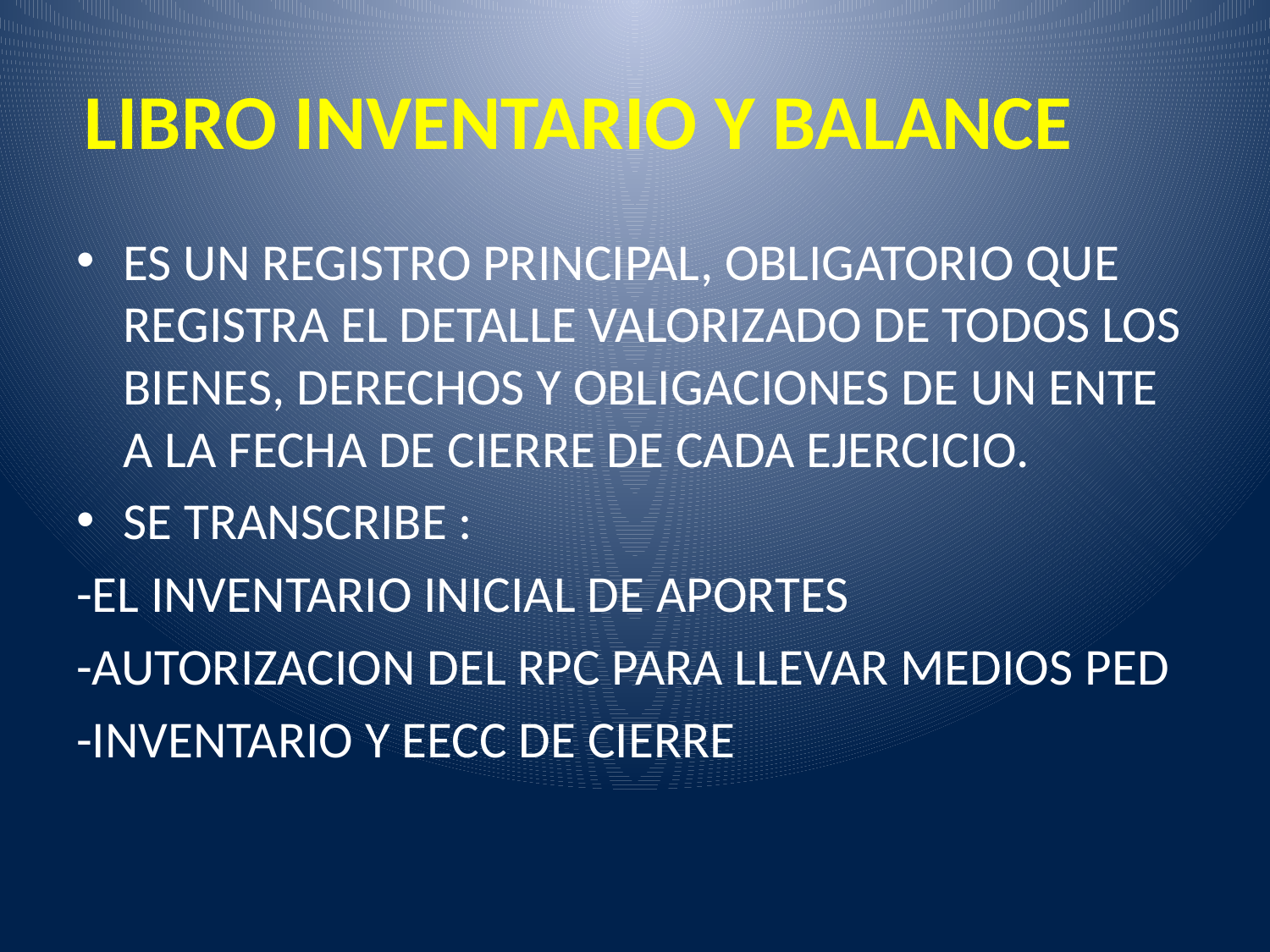

# LIBRO INVENTARIO Y BALANCE
ES UN REGISTRO PRINCIPAL, OBLIGATORIO QUE REGISTRA EL DETALLE VALORIZADO DE TODOS LOS BIENES, DERECHOS Y OBLIGACIONES DE UN ENTE A LA FECHA DE CIERRE DE CADA EJERCICIO.
SE TRANSCRIBE :
-EL INVENTARIO INICIAL DE APORTES
-AUTORIZACION DEL RPC PARA LLEVAR MEDIOS PED
-INVENTARIO Y EECC DE CIERRE